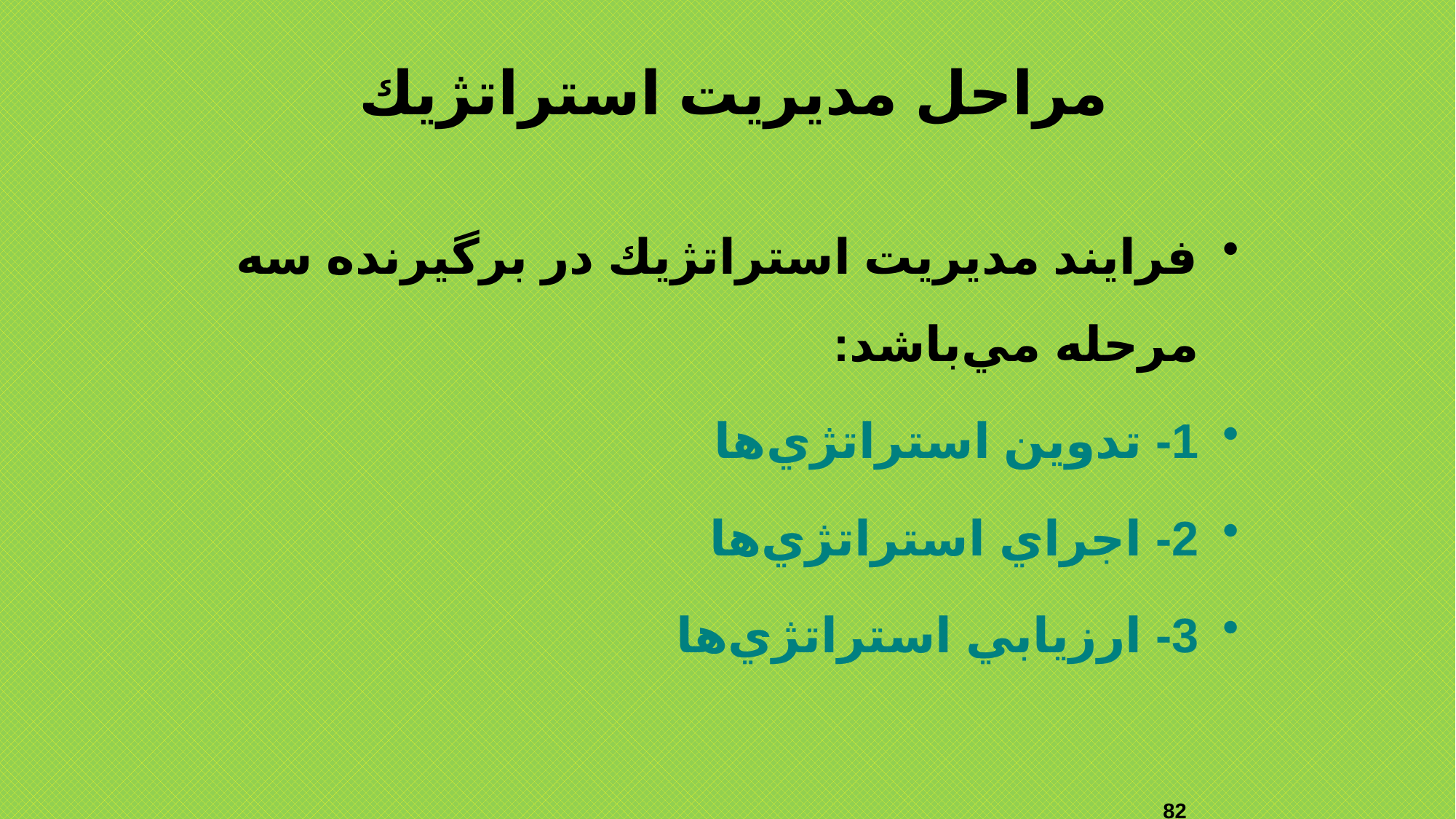

# مراحل مديريت استراتژيك
فرايند مديريت استراتژيك در برگيرنده سه مرحله مي‌باشد:
1- تدوين استراتژي‌ها
2- اجراي استراتژي‌ها
3- ارزيابي استراتژي‌ها

82